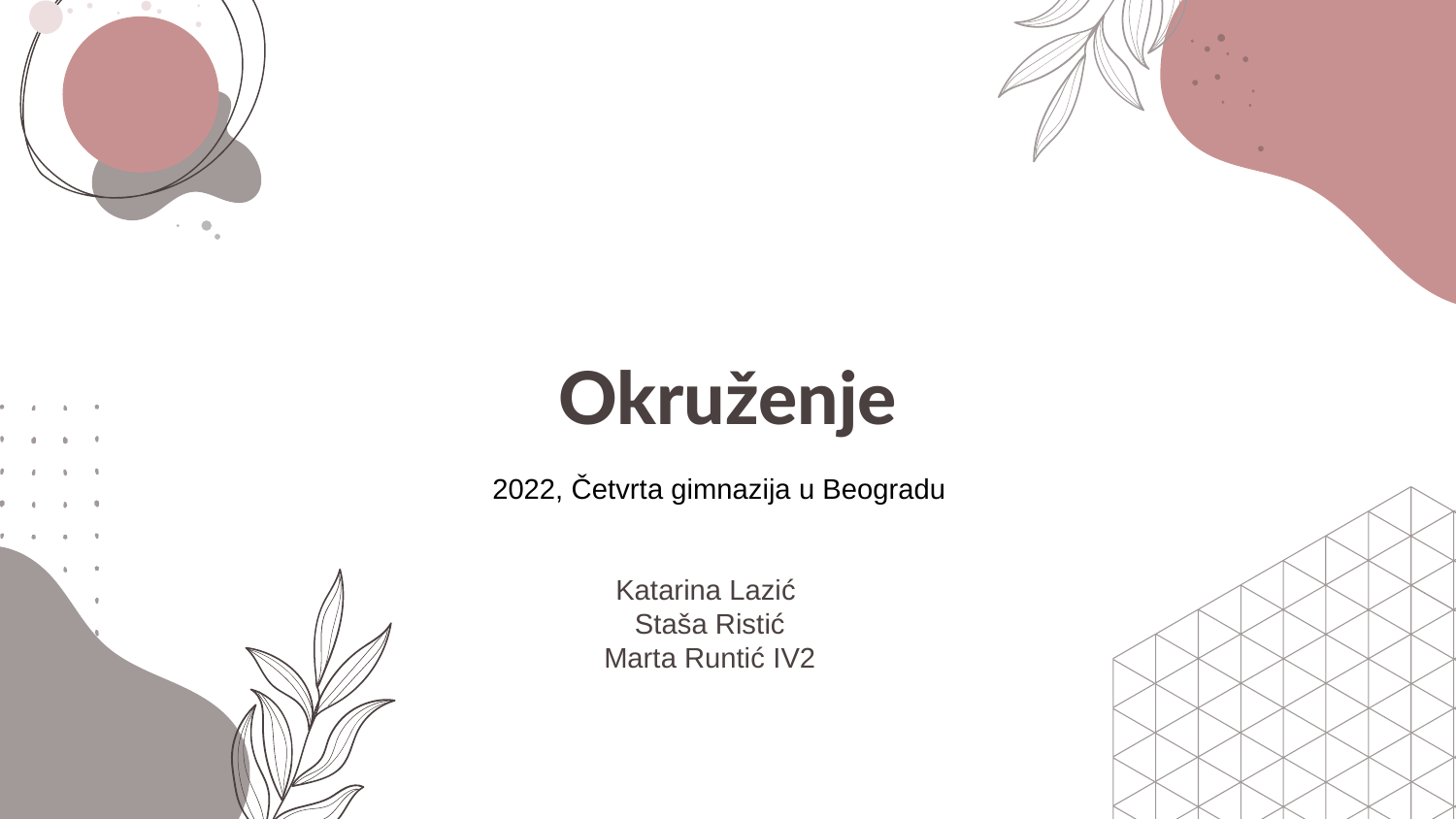

# Okruženje
2022, Četvrta gimnazija u Beogradu
Katarina Lazić
Staša Ristić
Marta Runtić IV2